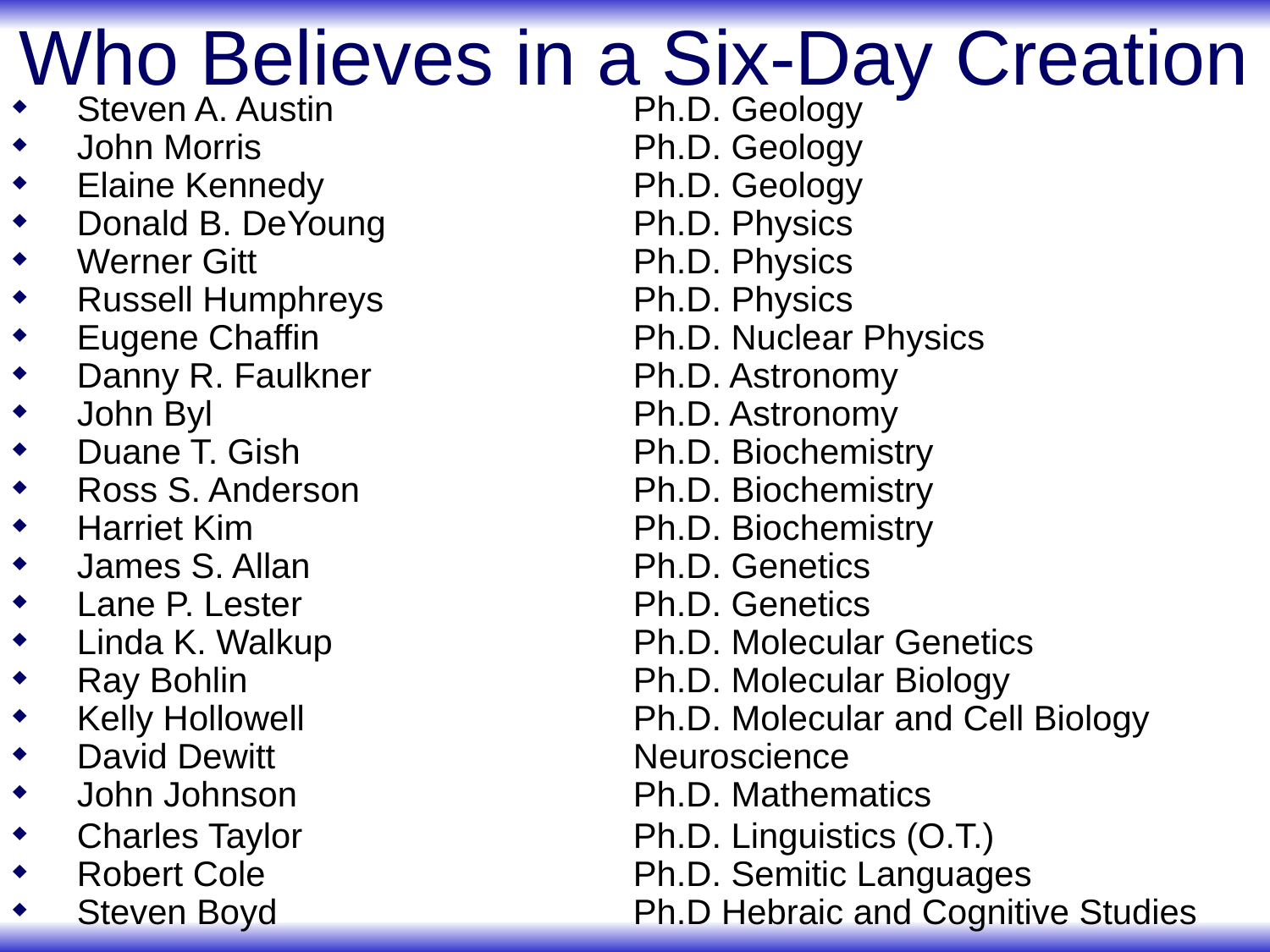

# Who Believes in a Six-Day Creation
Steven A. Austin   	Ph.D. Geology
John Morris 	Ph.D. Geology
Elaine Kennedy	Ph.D. Geology
Donald B. DeYoung   	Ph.D. Physics
Werner Gitt	Ph.D. Physics
Russell Humphreys 	Ph.D. Physics
Eugene Chaffin	Ph.D. Nuclear Physics
Danny R. Faulkner 	Ph.D. Astronomy
John Byl	Ph.D. Astronomy
Duane T. Gish 	Ph.D. Biochemistry
Ross S. Anderson	Ph.D. Biochemistry
Harriet Kim	Ph.D. Biochemistry
James S. Allan	Ph.D. Genetics
Lane P. Lester 	Ph.D. Genetics
Linda K. Walkup	Ph.D. Molecular Genetics
Ray Bohlin	Ph.D. Molecular Biology
Kelly Hollowell	Ph.D. Molecular and Cell Biology
David Dewitt	Neuroscience
John Johnson	Ph.D. Mathematics
Charles Taylor	Ph.D. Linguistics (O.T.)
Robert Cole	Ph.D. Semitic Languages
Steven Boyd	Ph.D Hebraic and Cognitive Studies